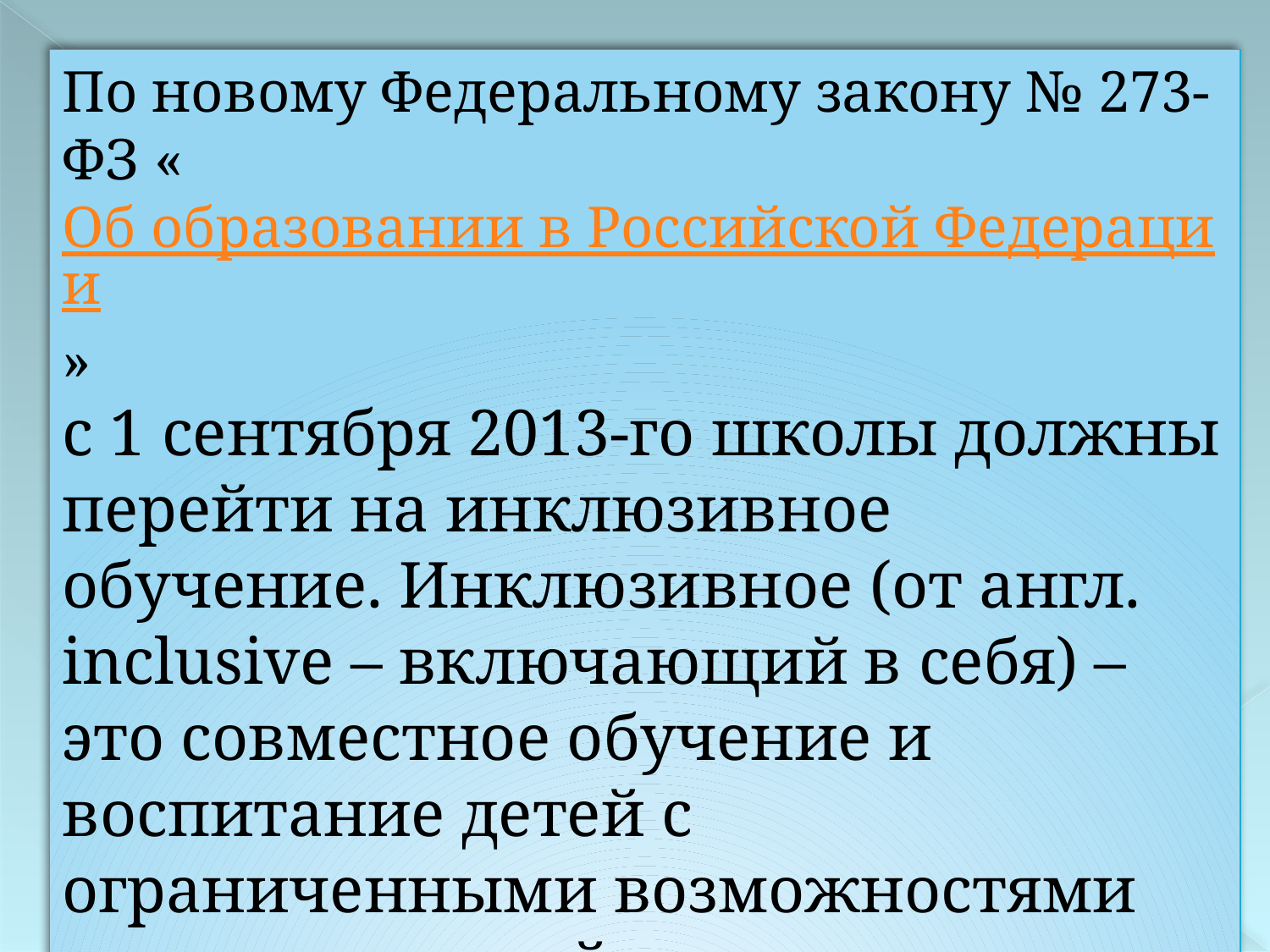

По новому Федеральному закону № 273-ФЗ «Об образовании в Российской Федерации»
с 1 сентября 2013-го школы должны перейти на инклюзивное обучение. Инклюзивное (от англ. inclusive – включающий в себя) – это совместное обучение и воспитание детей с ограниченными возможностями здоровья и детей, не имеющих таких ограничений, в массовых школах.